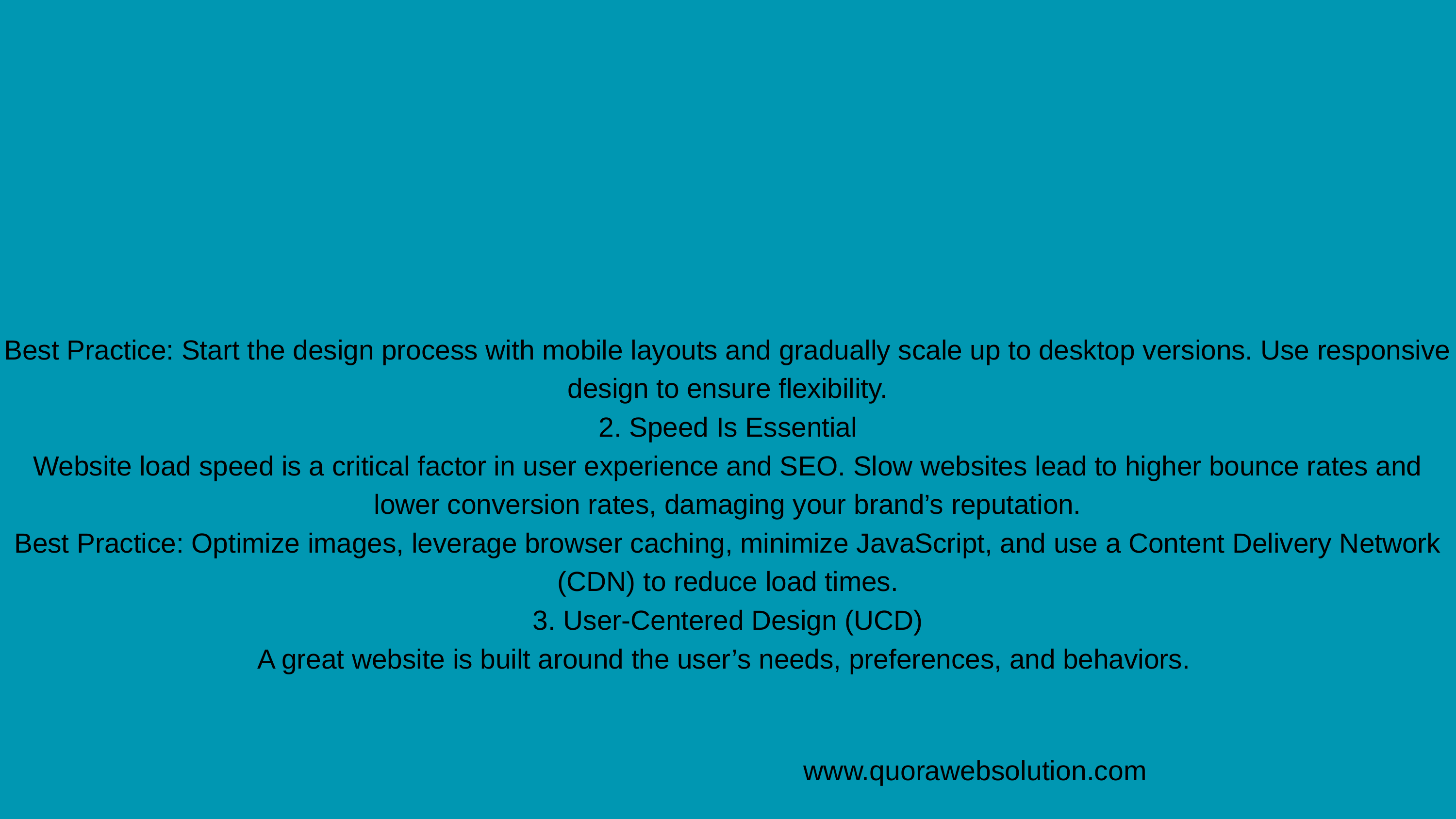

Best Practice: Start the design process with mobile layouts and gradually scale up to desktop versions. Use responsive design to ensure flexibility.
2. Speed Is Essential
Website load speed is a critical factor in user experience and SEO. Slow websites lead to higher bounce rates and lower conversion rates, damaging your brand’s reputation.
Best Practice: Optimize images, leverage browser caching, minimize JavaScript, and use a Content Delivery Network (CDN) to reduce load times.
3. User-Centered Design (UCD)
A great website is built around the user’s needs, preferences, and behaviors.
www.quorawebsolution.com